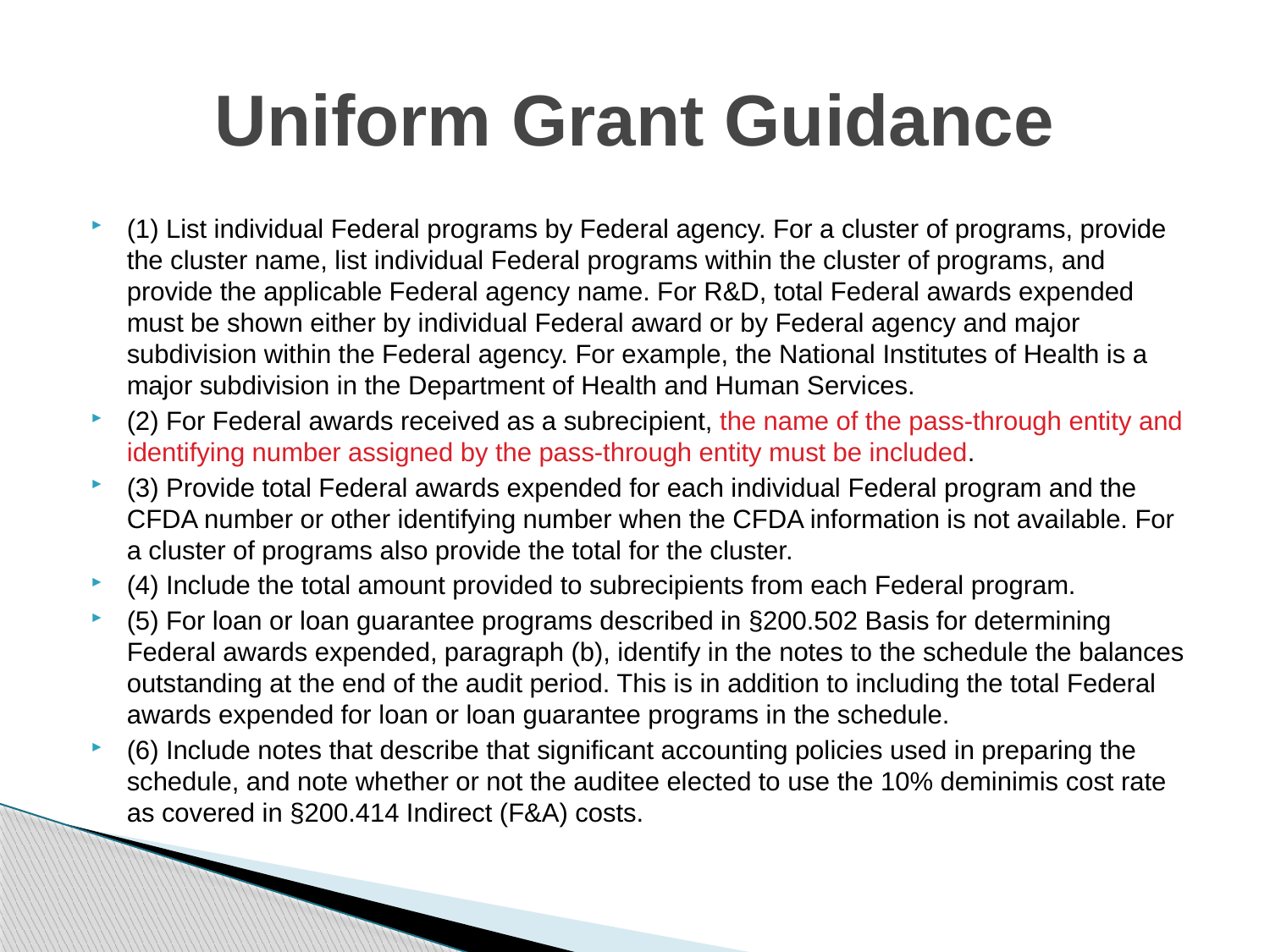

# Uniform Grant Guidance
(1) List individual Federal programs by Federal agency. For a cluster of programs, provide the cluster name, list individual Federal programs within the cluster of programs, and provide the applicable Federal agency name. For R&D, total Federal awards expended must be shown either by individual Federal award or by Federal agency and major subdivision within the Federal agency. For example, the National Institutes of Health is a major subdivision in the Department of Health and Human Services.
(2) For Federal awards received as a subrecipient, the name of the pass-through entity and identifying number assigned by the pass-through entity must be included.
(3) Provide total Federal awards expended for each individual Federal program and the CFDA number or other identifying number when the CFDA information is not available. For a cluster of programs also provide the total for the cluster.
(4) Include the total amount provided to subrecipients from each Federal program.
(5) For loan or loan guarantee programs described in §200.502 Basis for determining Federal awards expended, paragraph (b), identify in the notes to the schedule the balances outstanding at the end of the audit period. This is in addition to including the total Federal awards expended for loan or loan guarantee programs in the schedule.
(6) Include notes that describe that significant accounting policies used in preparing the schedule, and note whether or not the auditee elected to use the 10% deminimis cost rate as covered in §200.414 Indirect (F&A) costs.